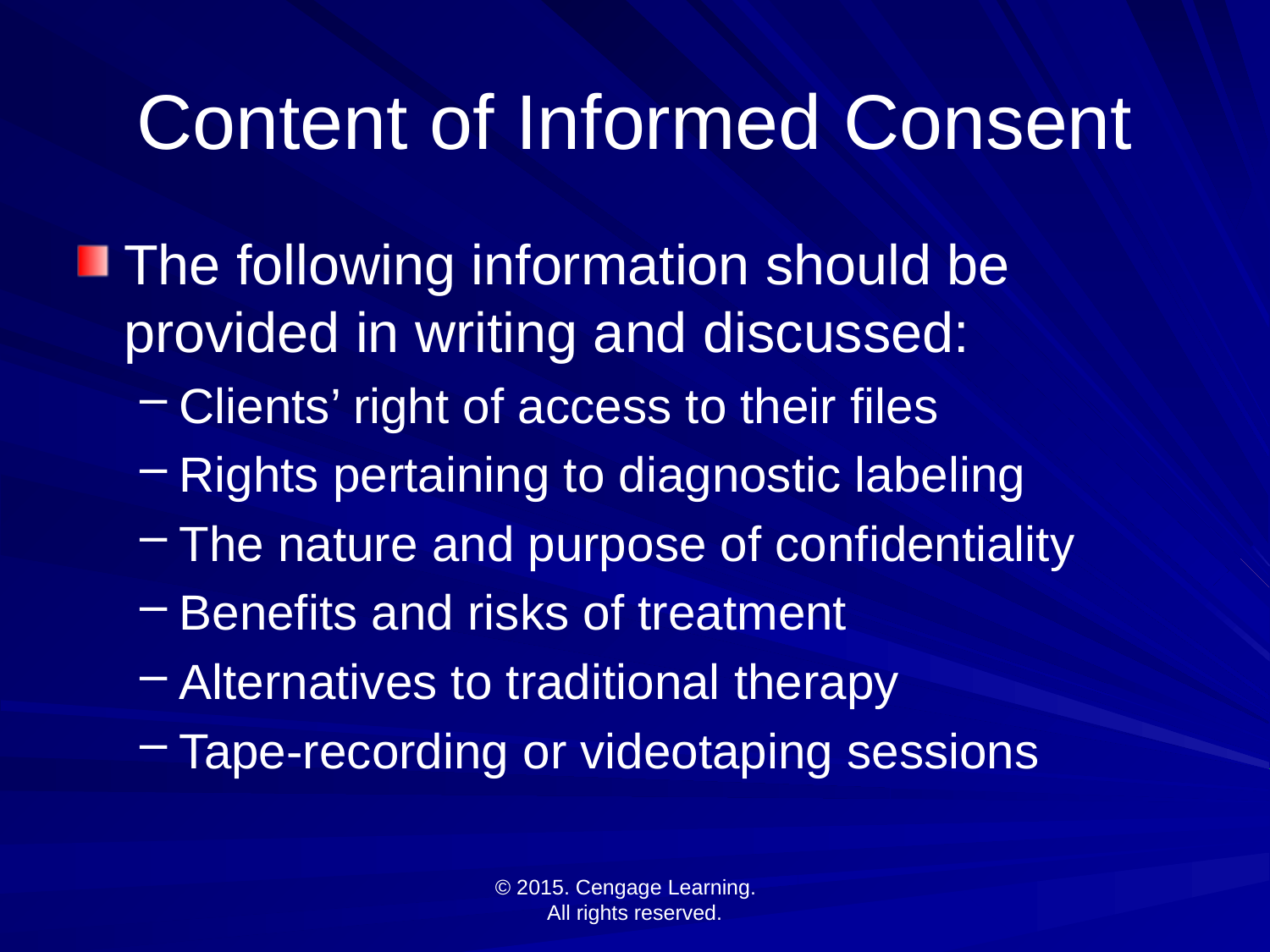

# Content of Informed Consent
The following information should be provided in writing and discussed:
Clients’ right of access to their files
Rights pertaining to diagnostic labeling
The nature and purpose of confidentiality
Benefits and risks of treatment
Alternatives to traditional therapy
Tape-recording or videotaping sessions
© 2015. Cengage Learning.
All rights reserved.